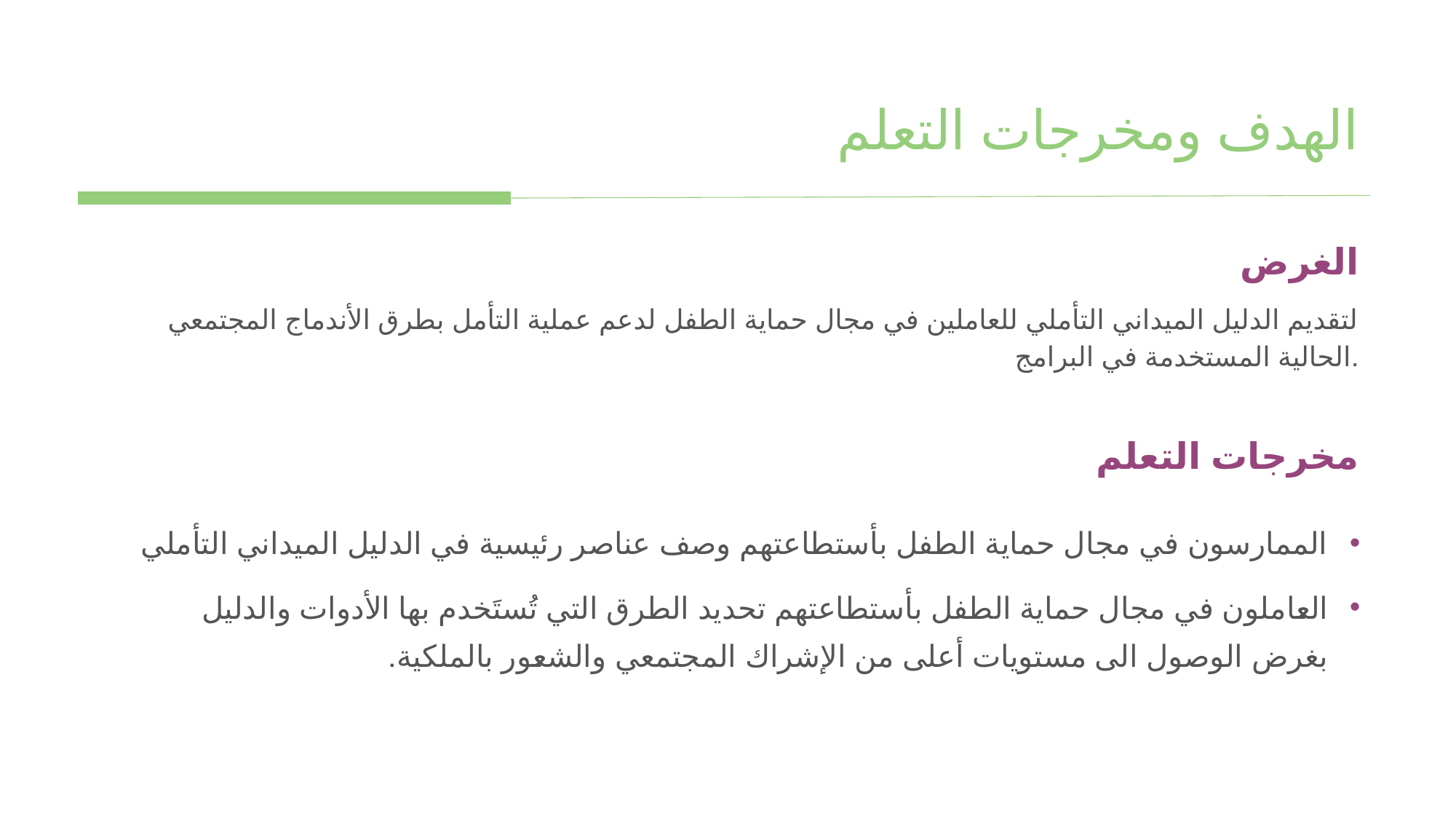

الهدف ومخرجات التعلم

الغرض

لتقديم الدليل الميداني التأملي للعاملين في مجال حماية الطفل لدعم عملية التأمل بطرق الأندماج المجتمعي الحالية المستخدمة في البرامج.

مخرجات التعلم
الممارسون في مجال حماية الطفل بأستطاعتهم وصف عناصر رئيسية في الدليل الميداني التأملي
العاملون في مجال حماية الطفل بأستطاعتهم تحديد الطرق التي تُستَخدم بها الأدوات والدليل بغرض الوصول الى مستويات أعلى من الإشراك المجتمعي والشعور بالملكية.